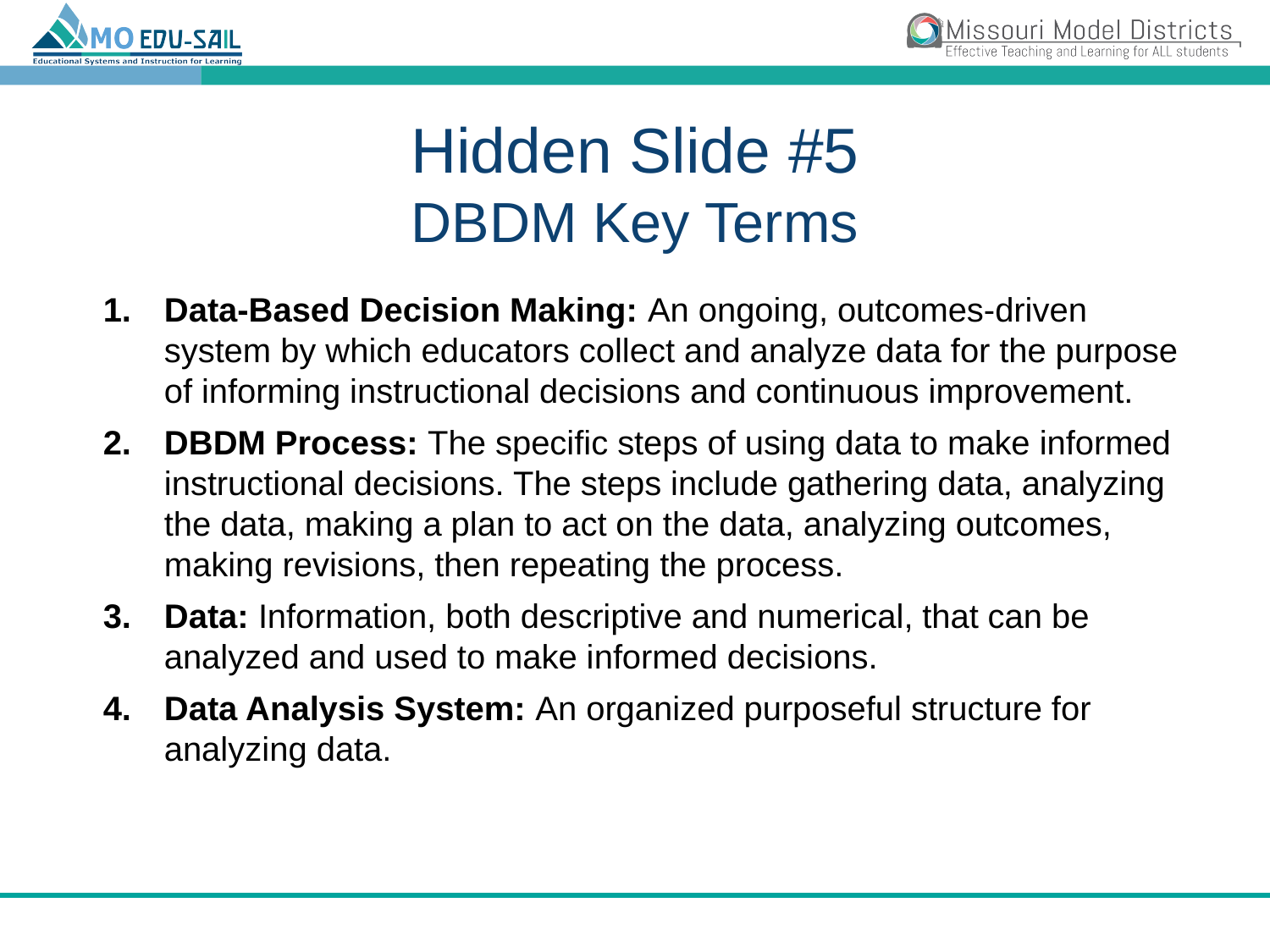

Hidden Slide #5
DBDM Key Terms
Data-Based Decision Making: An ongoing, outcomes-driven system by which educators collect and analyze data for the purpose of informing instructional decisions and continuous improvement.
DBDM Process: The specific steps of using data to make informed instructional decisions. The steps include gathering data, analyzing the data, making a plan to act on the data, analyzing outcomes, making revisions, then repeating the process.
Data: Information, both descriptive and numerical, that can be analyzed and used to make informed decisions.
Data Analysis System: An organized purposeful structure for analyzing data.